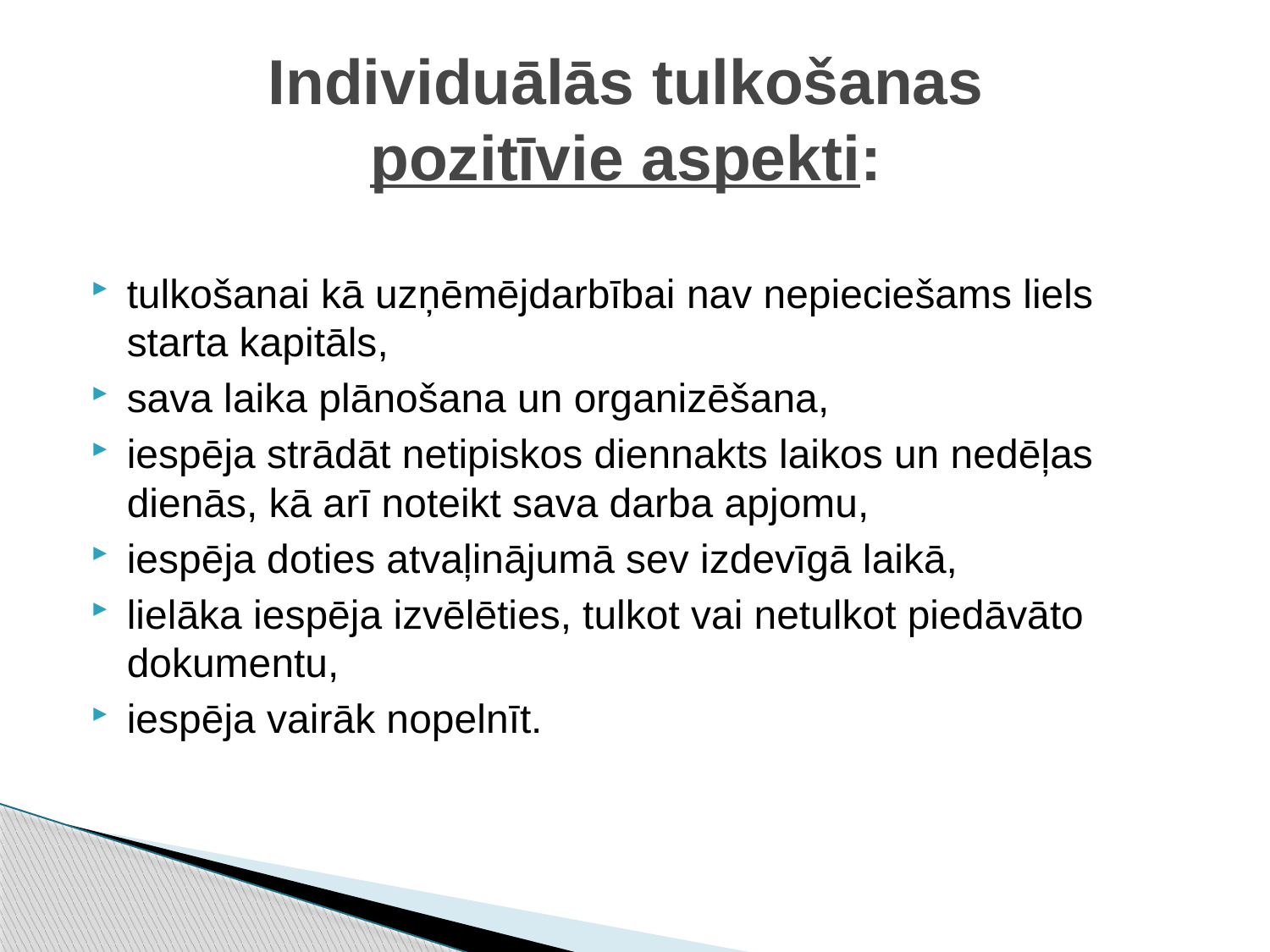

# Individuālās tulkošanas pozitīvie aspekti:

tulkošanai kā uzņēmējdarbībai nav nepieciešams liels starta kapitāls,
sava laika plānošana un organizēšana,
iespēja strādāt netipiskos diennakts laikos un nedēļas dienās, kā arī noteikt sava darba apjomu,
iespēja doties atvaļinājumā sev izdevīgā laikā,
lielāka iespēja izvēlēties, tulkot vai netulkot piedāvāto dokumentu,
iespēja vairāk nopelnīt.